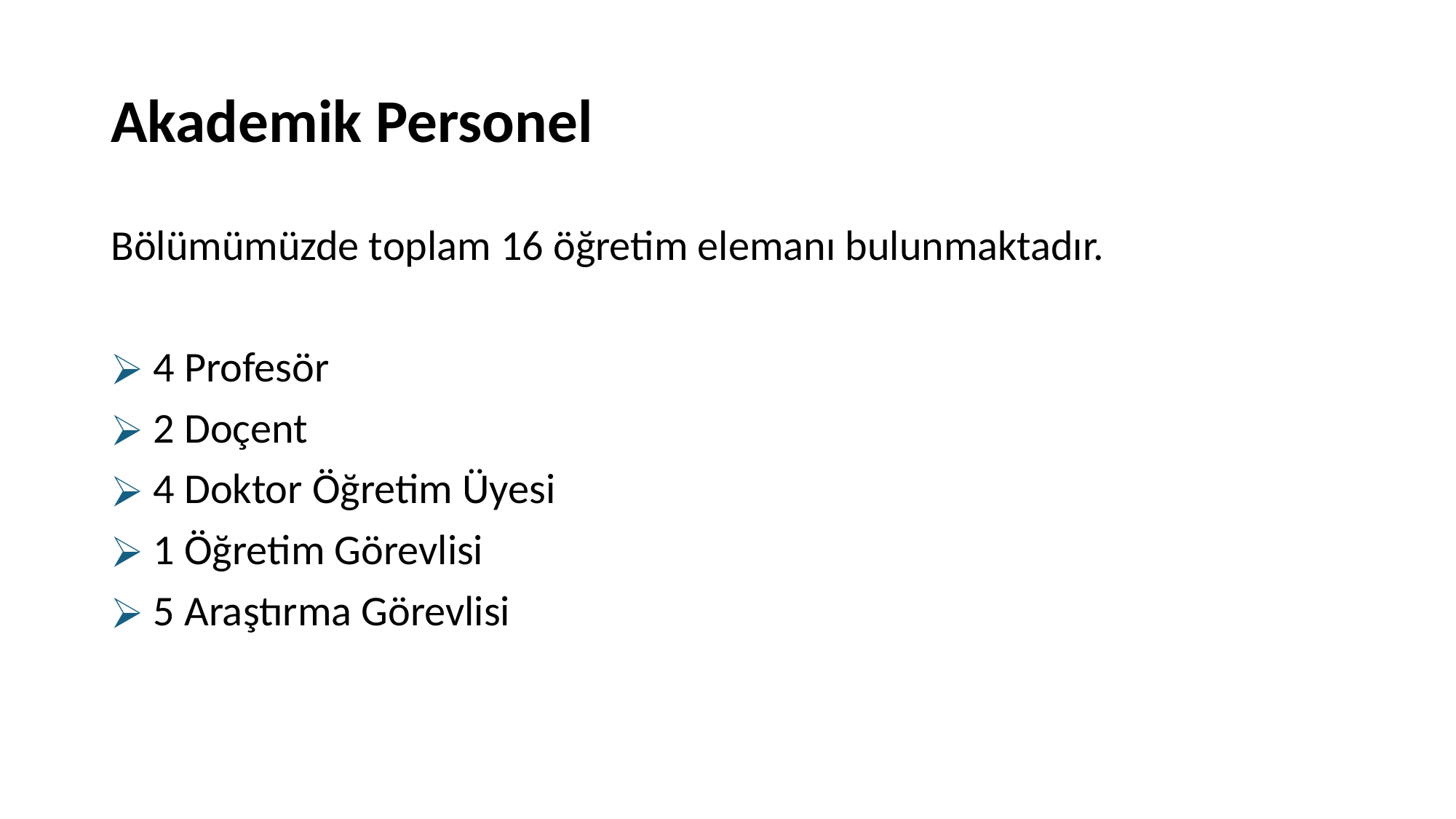

# Akademik Personel
Bölümümüzde toplam 16 öğretim elemanı bulunmaktadır.

 4 Profesör
 2 Doçent
 4 Doktor Öğretim Üyesi
 1 Öğretim Görevlisi
 5 Araştırma Görevlisi